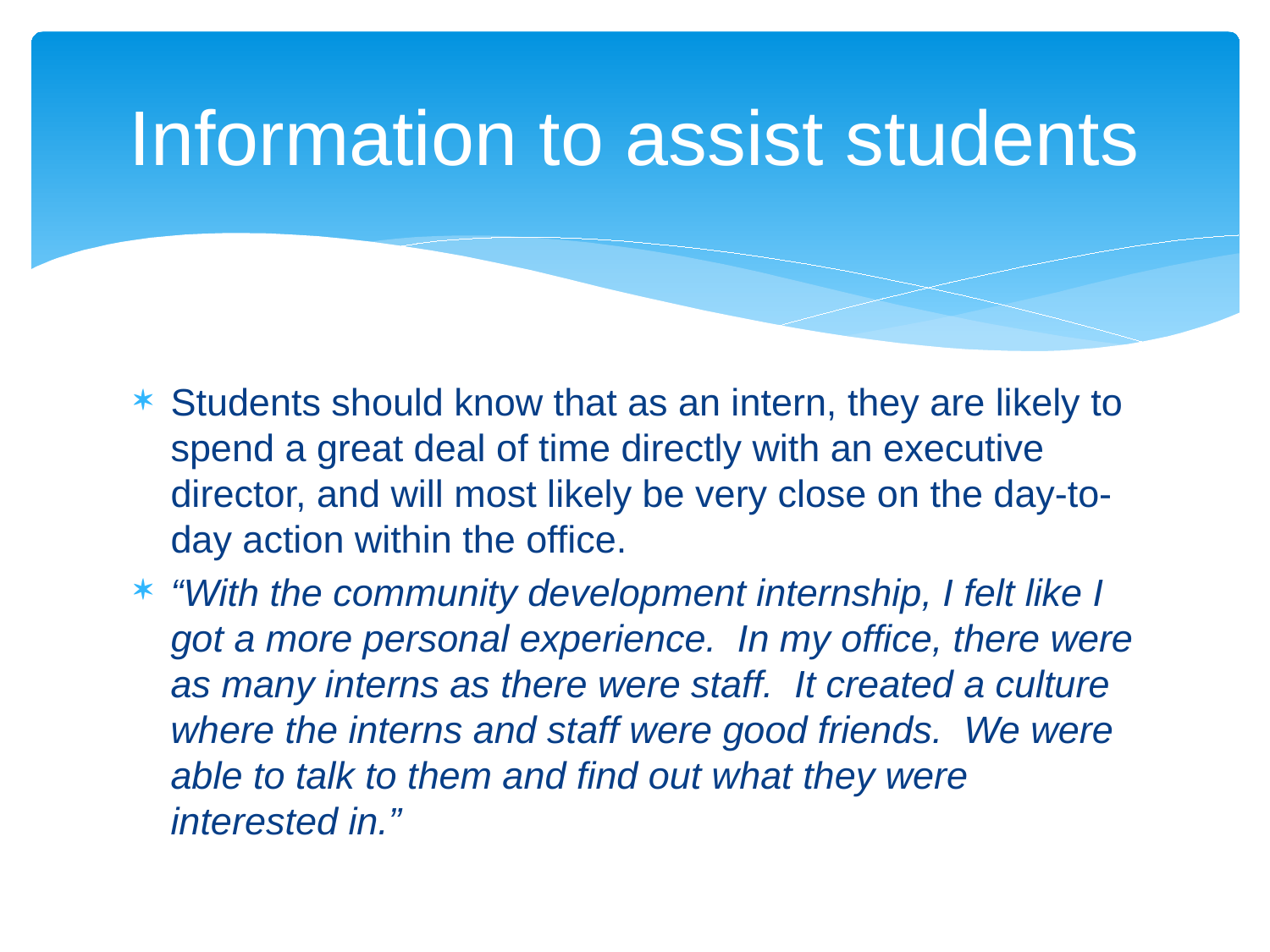

# Information to assist students
Students should know that as an intern, they are likely to spend a great deal of time directly with an executive director, and will most likely be very close on the day-to-day action within the office.
“With the community development internship, I felt like I got a more personal experience.  In my office, there were as many interns as there were staff.  It created a culture where the interns and staff were good friends.  We were able to talk to them and find out what they were interested in.”